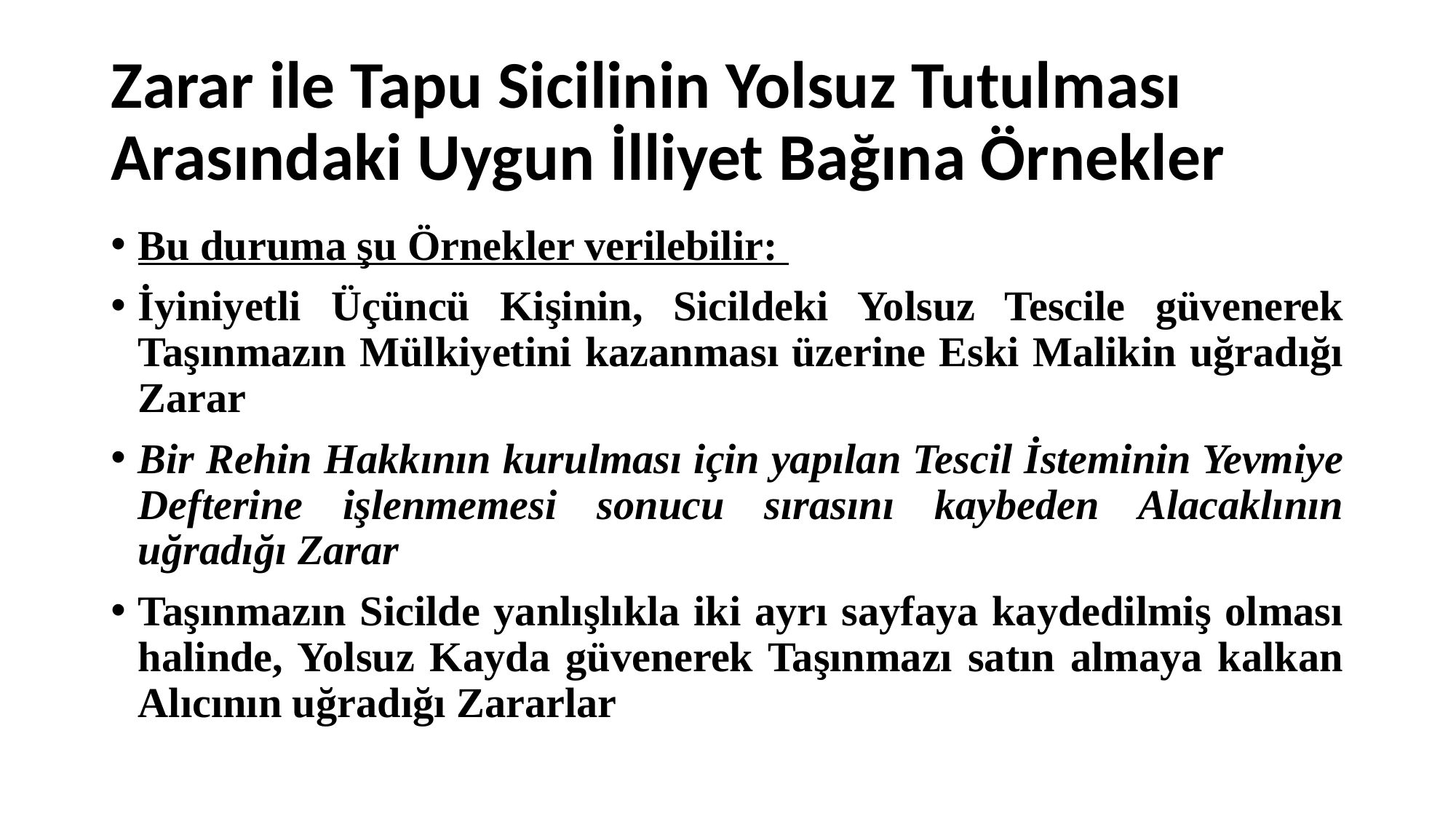

# Zarar ile Tapu Sicilinin Yolsuz Tutulması Arasındaki Uygun İlliyet Bağına Örnekler
Bu duruma şu Örnekler verilebilir:
İyiniyetli Üçüncü Kişinin, Sicildeki Yolsuz Tescile güvenerek Taşınmazın Mülkiyetini kazanması üzerine Eski Malikin uğradığı Zarar
Bir Rehin Hakkının kurulması için yapılan Tescil İsteminin Yevmiye Defterine işlenmemesi sonucu sırasını kaybeden Alacaklının uğradığı Zarar
Taşınmazın Sicilde yanlışlıkla iki ayrı sayfaya kaydedilmiş olması halinde, Yolsuz Kayda güvenerek Taşınmazı satın almaya kalkan Alıcının uğradığı Zararlar